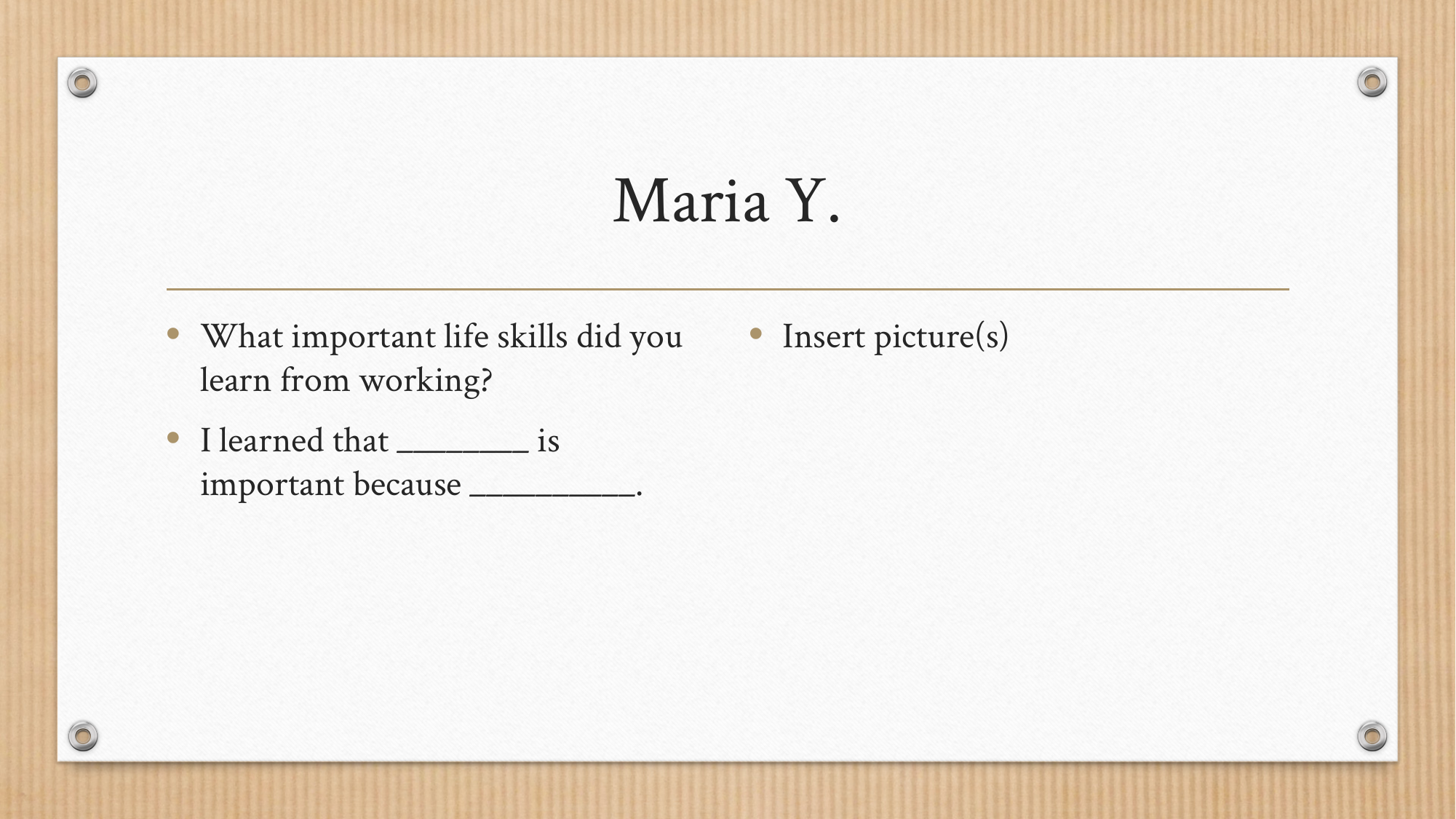

# Maria Y.
What important life skills did you learn from working?
I learned that ________ is important because __________.

Insert picture(s)